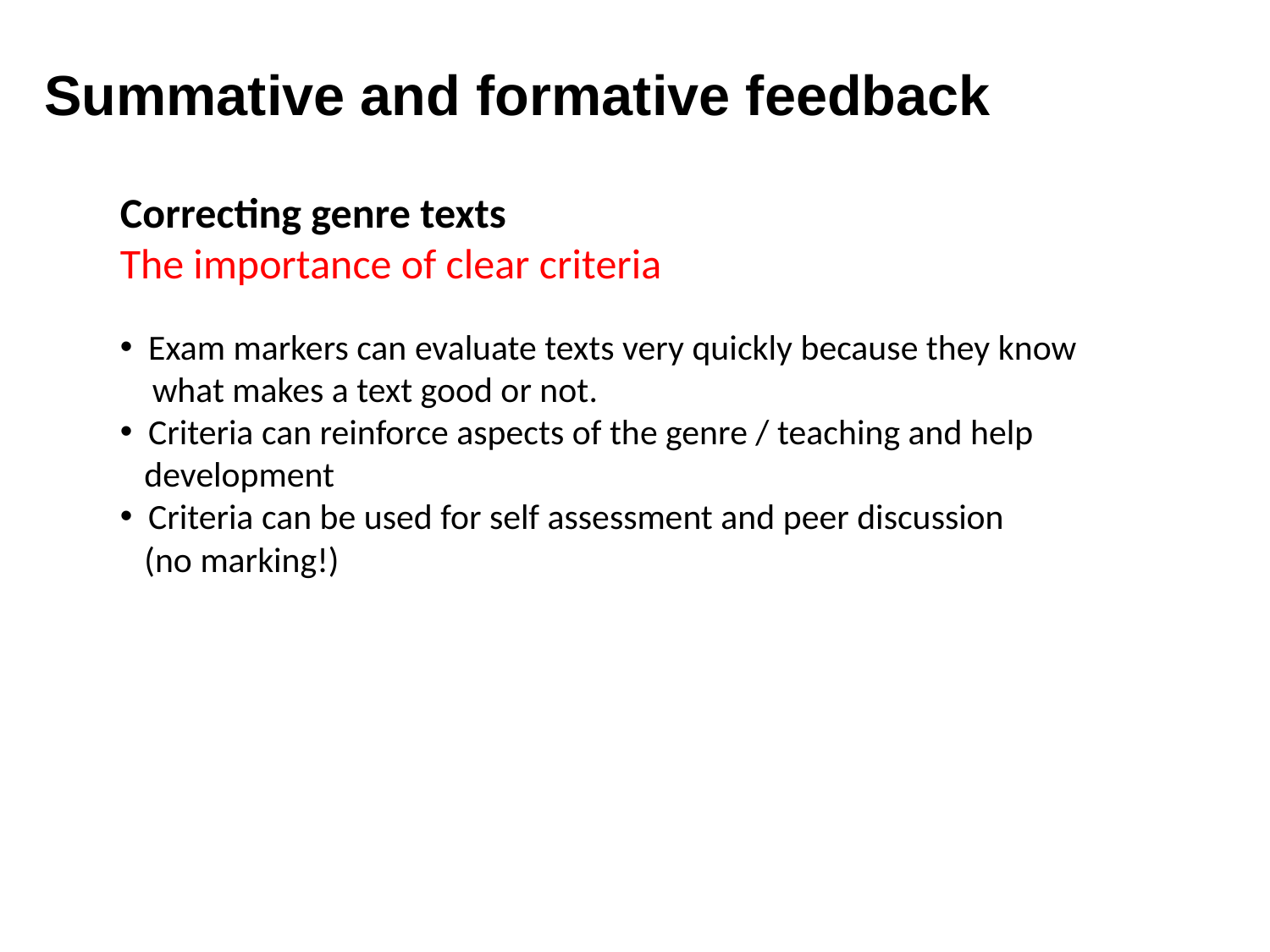

Summative and formative feedback
Correcting genre texts
The importance of clear criteria

  Exam markers can evaluate texts very quickly because they know
    what makes a text good or not.
  Criteria can reinforce aspects of the genre / teaching and help
   development
  Criteria can be used for self assessment and peer discussion
   (no marking!)